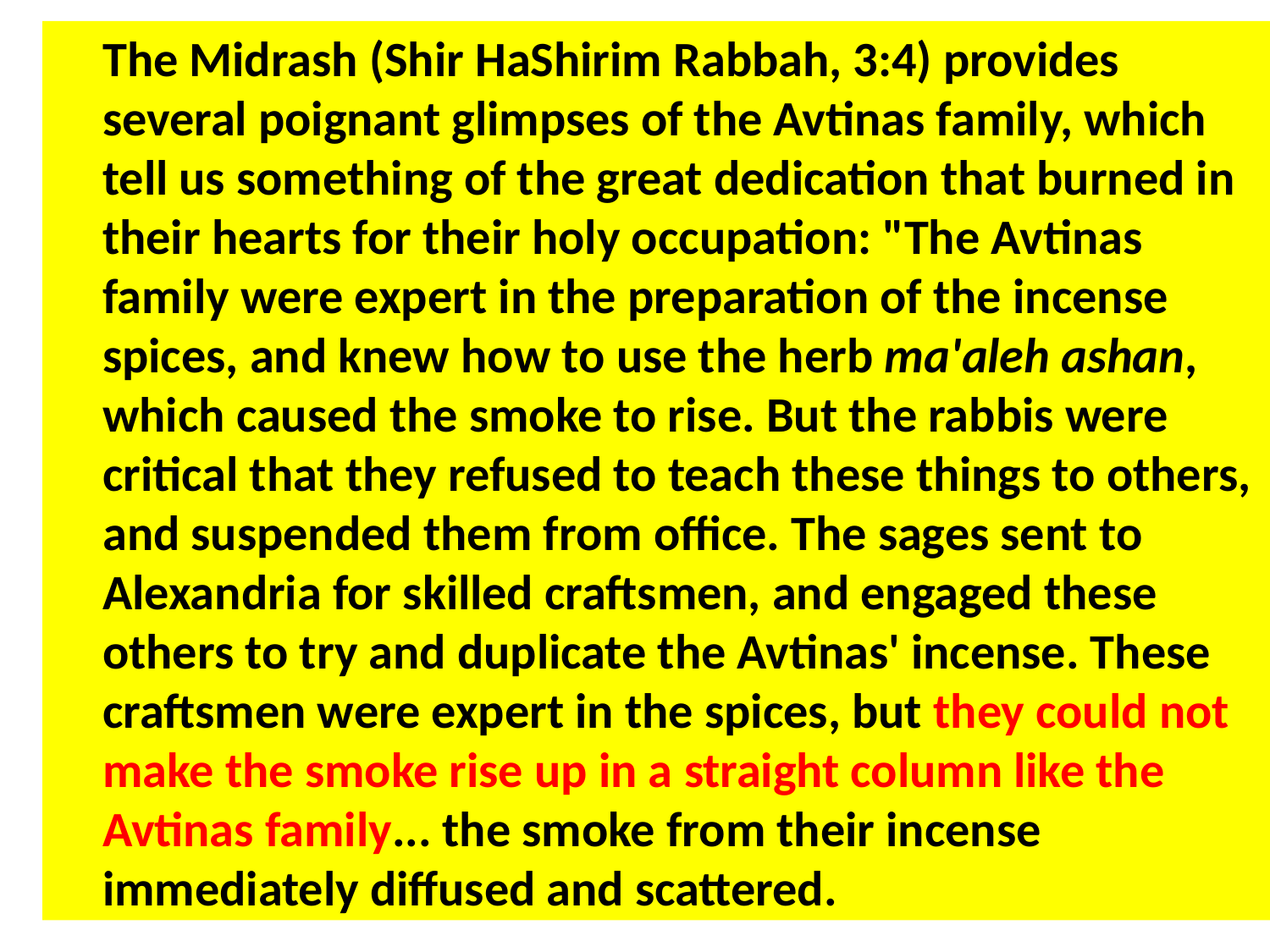

The Midrash (Shir HaShirim Rabbah, 3:4) provides several poignant glimpses of the Avtinas family, which tell us something of the great dedication that burned in their hearts for their holy occupation: "The Avtinas family were expert in the preparation of the incense spices, and knew how to use the herb ma'aleh ashan, which caused the smoke to rise. But the rabbis were critical that they refused to teach these things to others, and suspended them from office. The sages sent to Alexandria for skilled craftsmen, and engaged these others to try and duplicate the Avtinas' incense. These craftsmen were expert in the spices, but they could not make the smoke rise up in a straight column like the Avtinas family... the smoke from their incense immediately diffused and scattered.